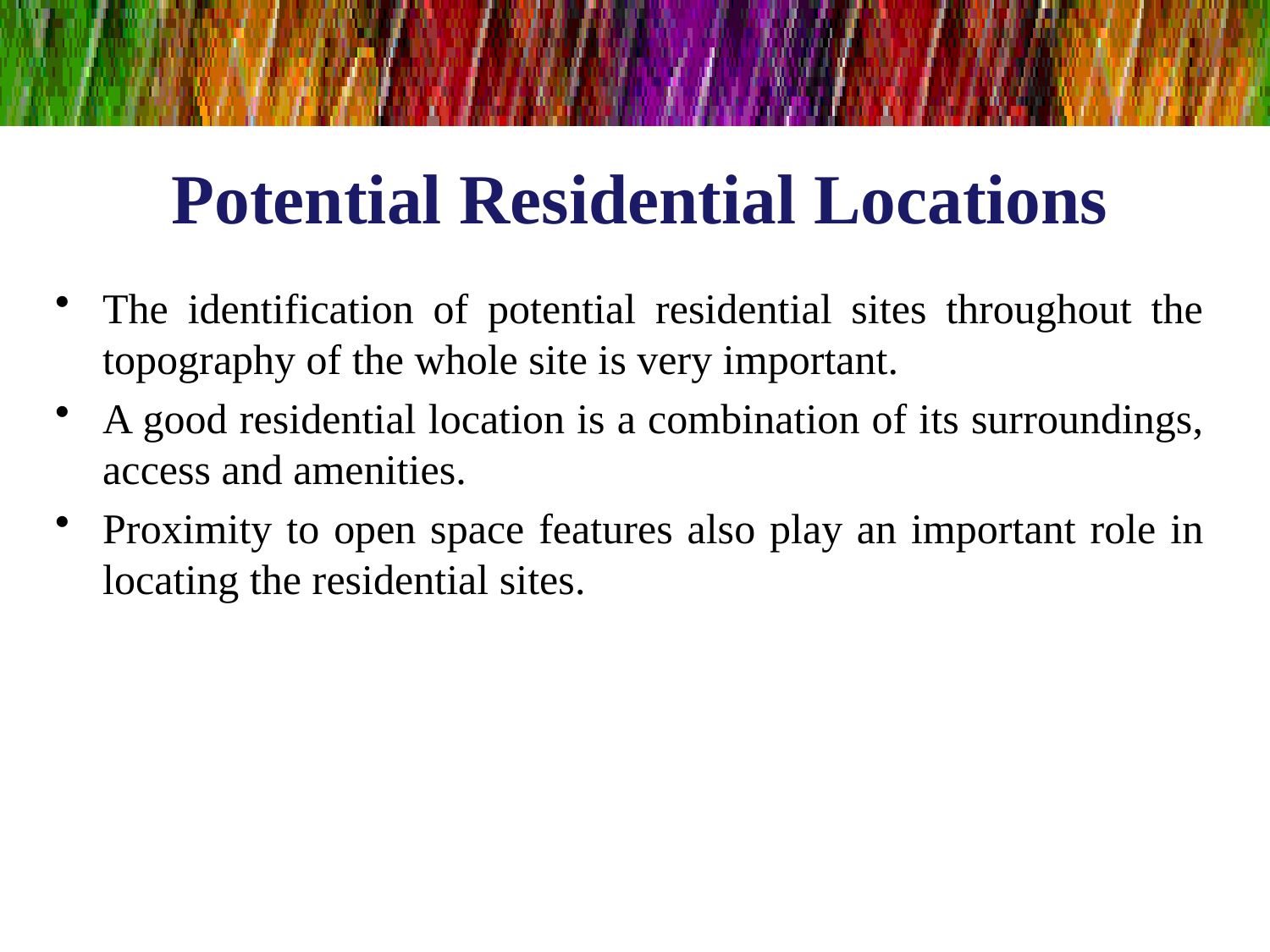

# Potential Residential Locations
The identification of potential residential sites throughout the topography of the whole site is very important.
A good residential location is a combination of its surroundings, access and amenities.
Proximity to open space features also play an important role in locating the residential sites.